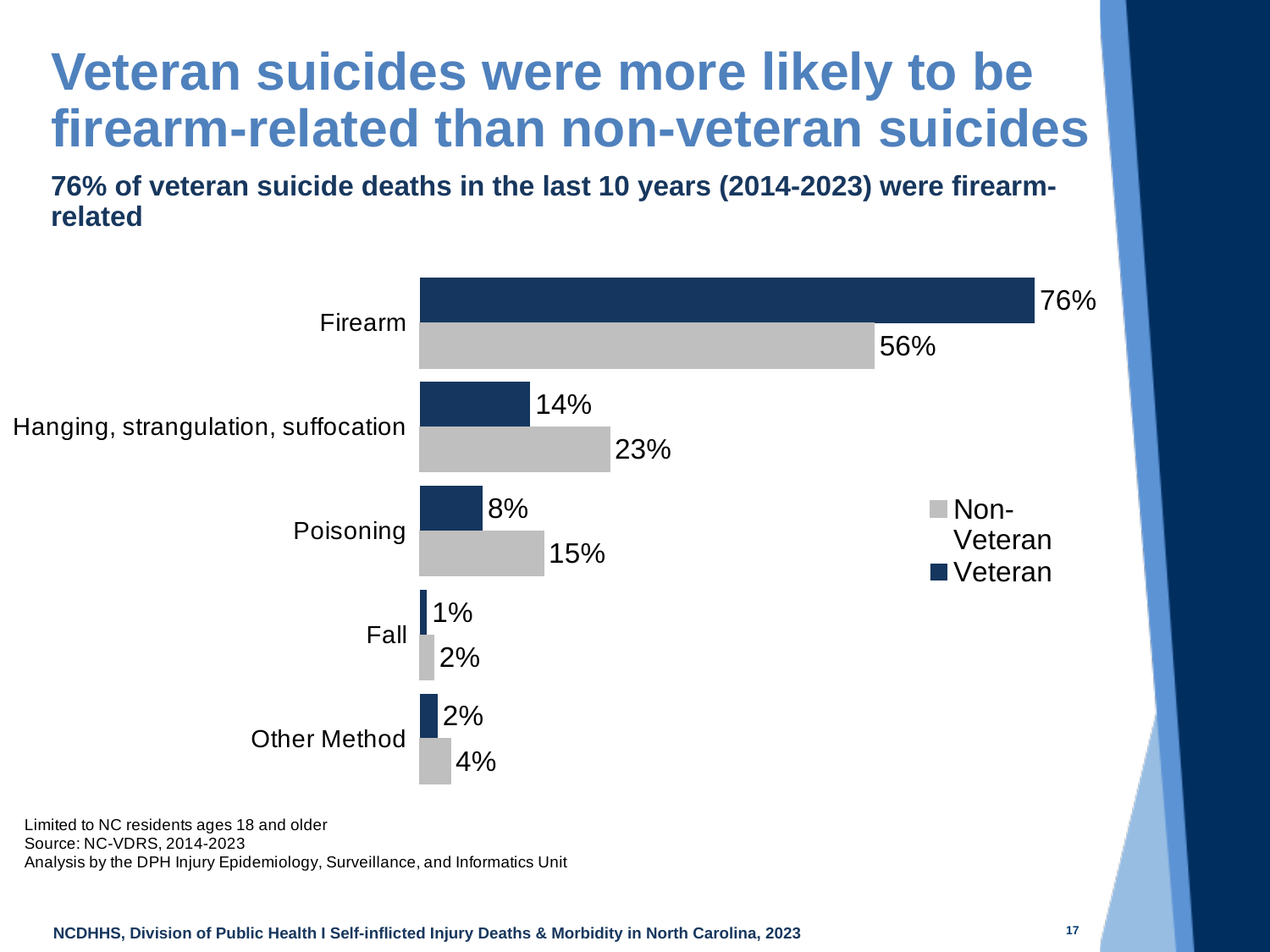

# Veteran suicides were more likely to be firearm-related than non-veteran suicides
76% of veteran suicide deaths in the last 10 years (2014-2023) were firearm-related

### Chart

| Category | Veteran | Non-Veteran |
|---|---|---|
| Firearm | 75.50863723608445 | 55.82397844634037 |
| Hanging, strangulation, suffocation | 13.589251439539348 | 23.32285585990121 |
| Poisoning | 7.754318618042226 | 15.231252806466097 |
| Fall | 0.9213051823416507 | 1.8051189941625505 |
| Other Method | 2.2264875239923225 | 3.816793893129771 |
17